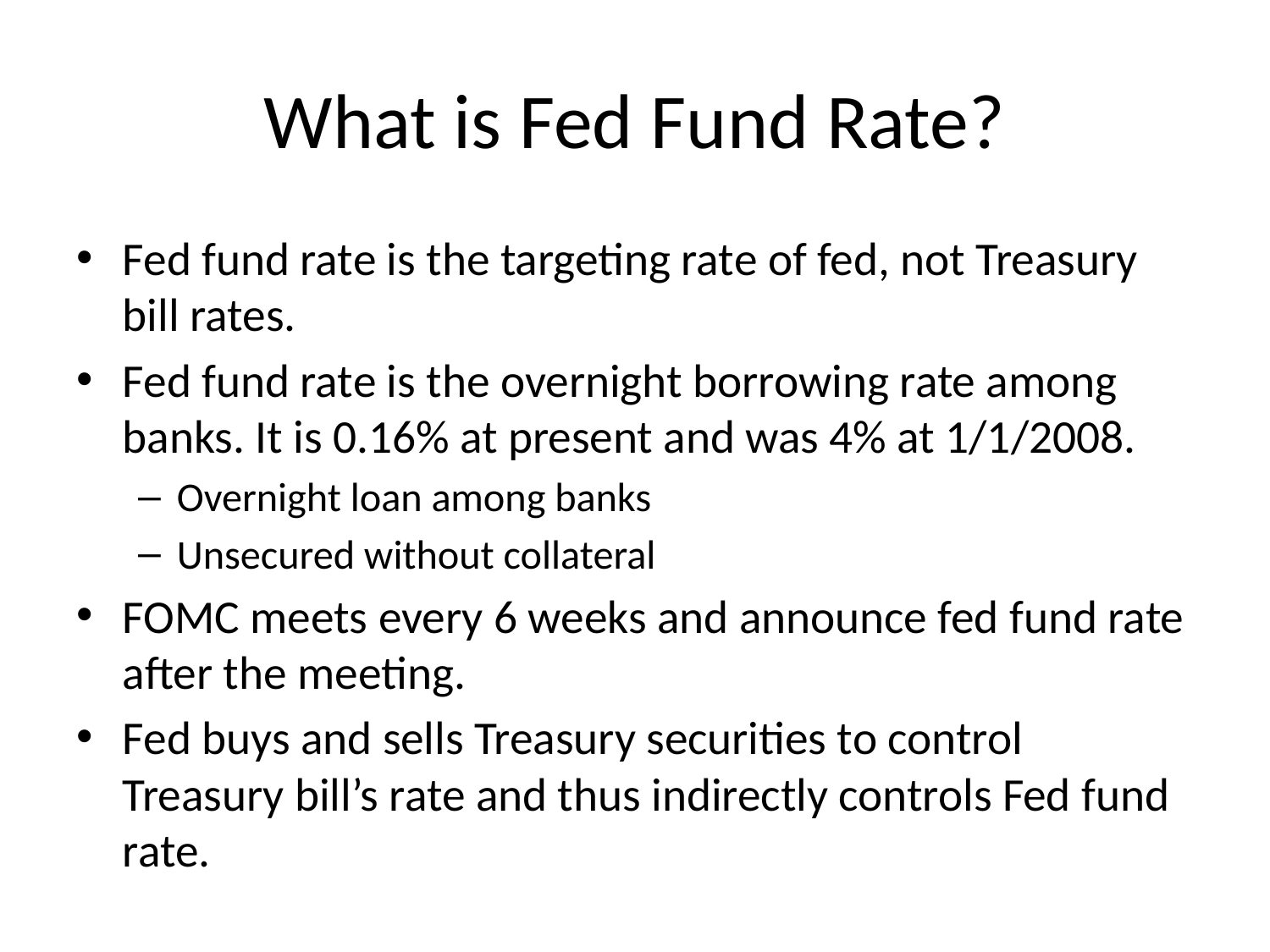

# What is Fed Fund Rate?
Fed fund rate is the targeting rate of fed, not Treasury bill rates.
Fed fund rate is the overnight borrowing rate among banks. It is 0.16% at present and was 4% at 1/1/2008.
Overnight loan among banks
Unsecured without collateral
FOMC meets every 6 weeks and announce fed fund rate after the meeting.
Fed buys and sells Treasury securities to control Treasury bill’s rate and thus indirectly controls Fed fund rate.